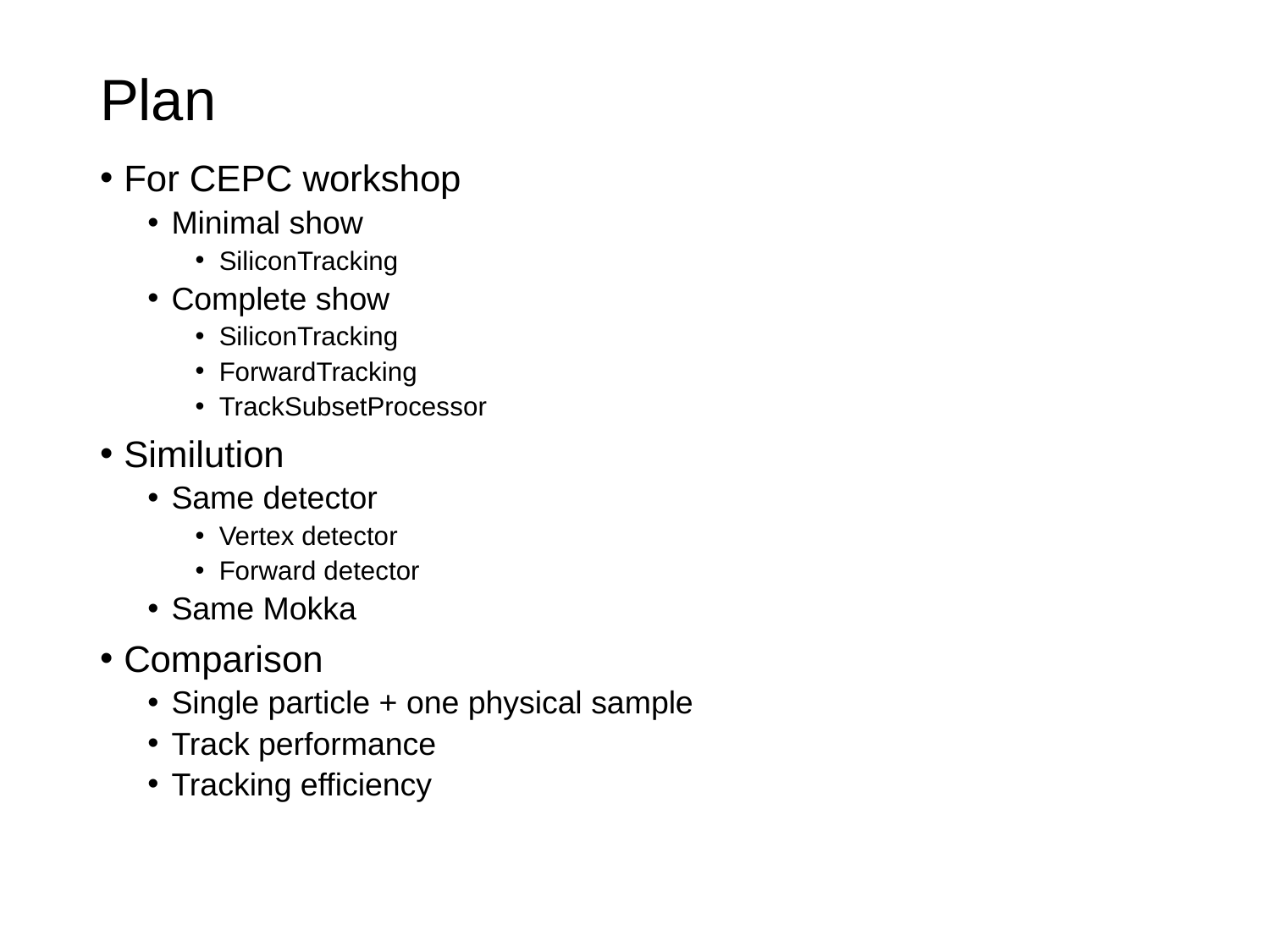

# Plan
For CEPC workshop
Minimal show
SiliconTracking
Complete show
SiliconTracking
ForwardTracking
TrackSubsetProcessor
Similution
Same detector
Vertex detector
Forward detector
Same Mokka
Comparison
Single particle + one physical sample
Track performance
Tracking efficiency